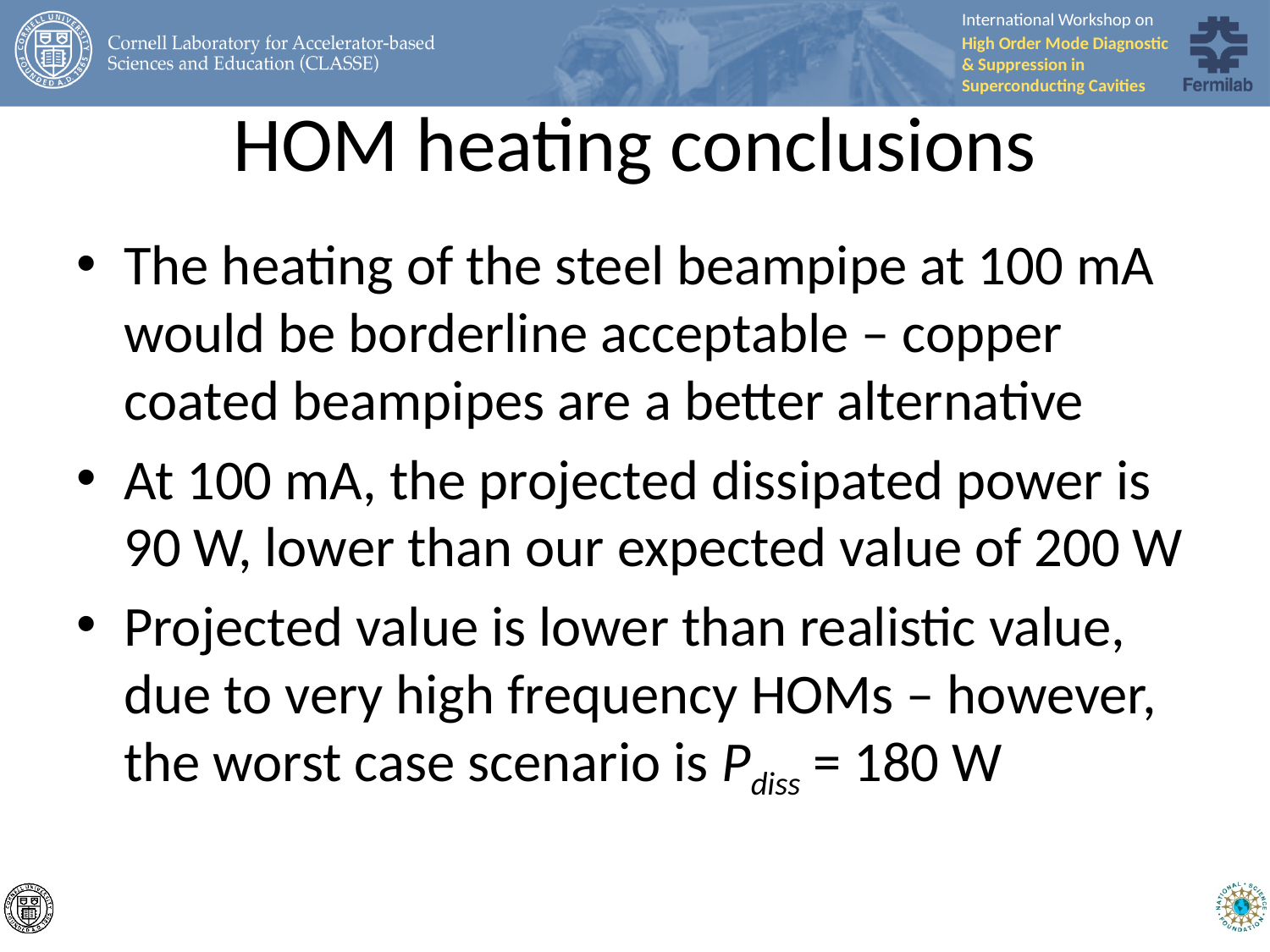

# HOM heating conclusions
The heating of the steel beampipe at 100 mA would be borderline acceptable – copper coated beampipes are a better alternative
At 100 mA, the projected dissipated power is 90 W, lower than our expected value of 200 W
Projected value is lower than realistic value, due to very high frequency HOMs – however, the worst case scenario is Pdiss = 180 W